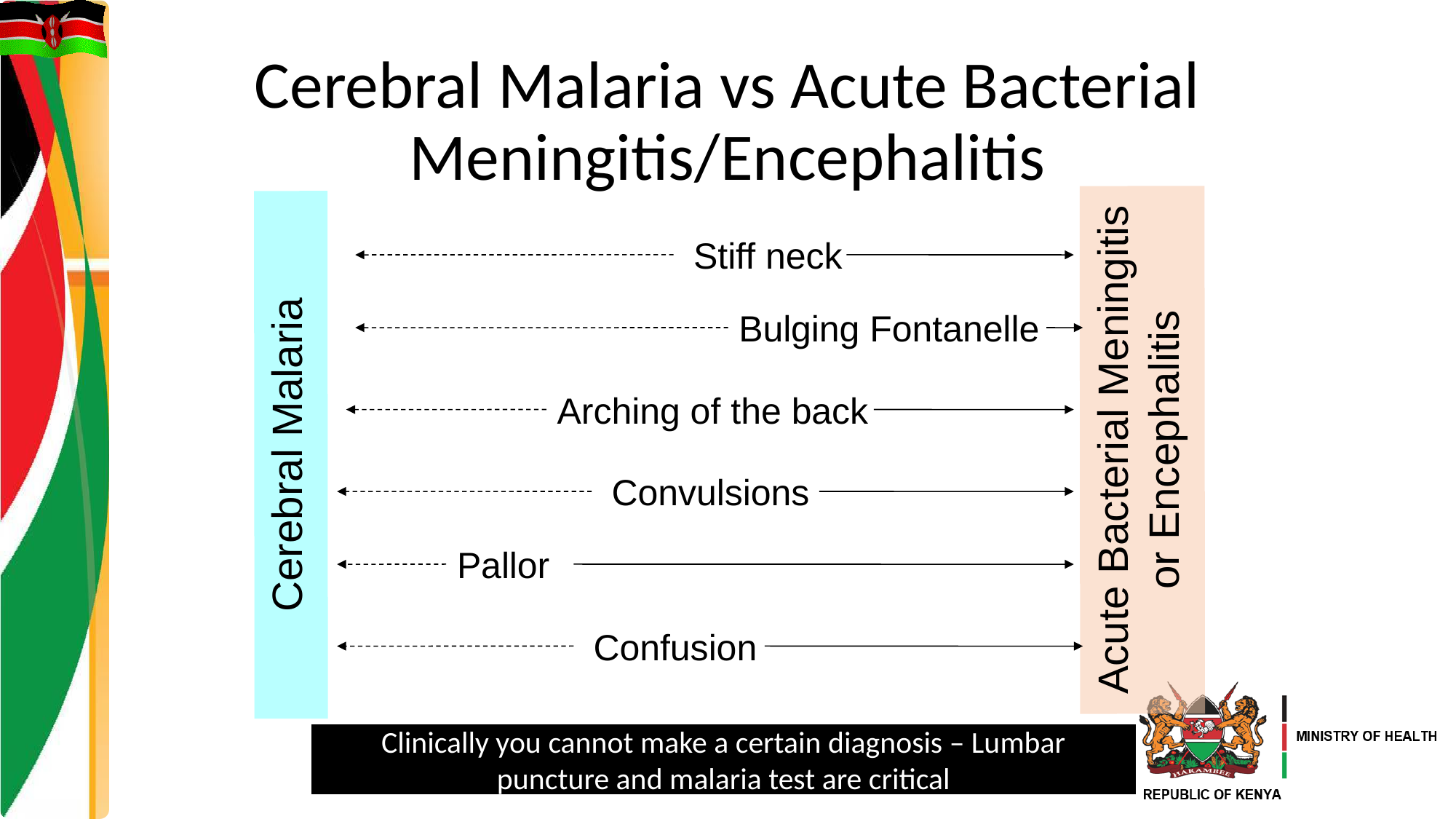

# Cerebral Malaria vs Acute Bacterial Meningitis/Encephalitis
Acute Bacterial Meningitis or Encephalitis
Cerebral Malaria
Stiff neck

Bulging Fontanelle

Arching of the back

Convulsions

Pallor

Confusion

Clinically you cannot make a certain diagnosis – Lumbar puncture and malaria test are critical